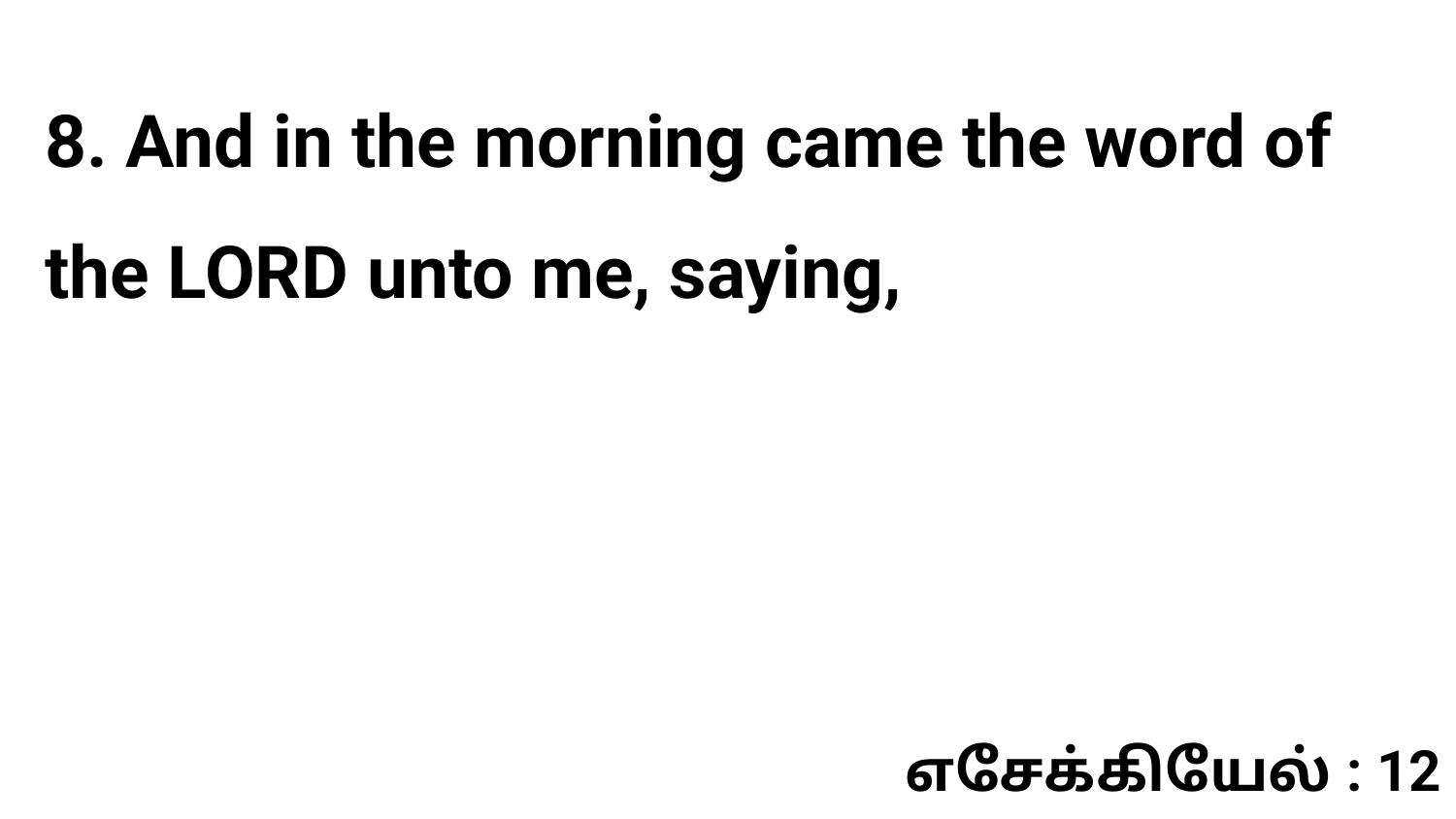

8. And in the morning came the word of the LORD unto me, saying,
எசேக்கியேல் : 12